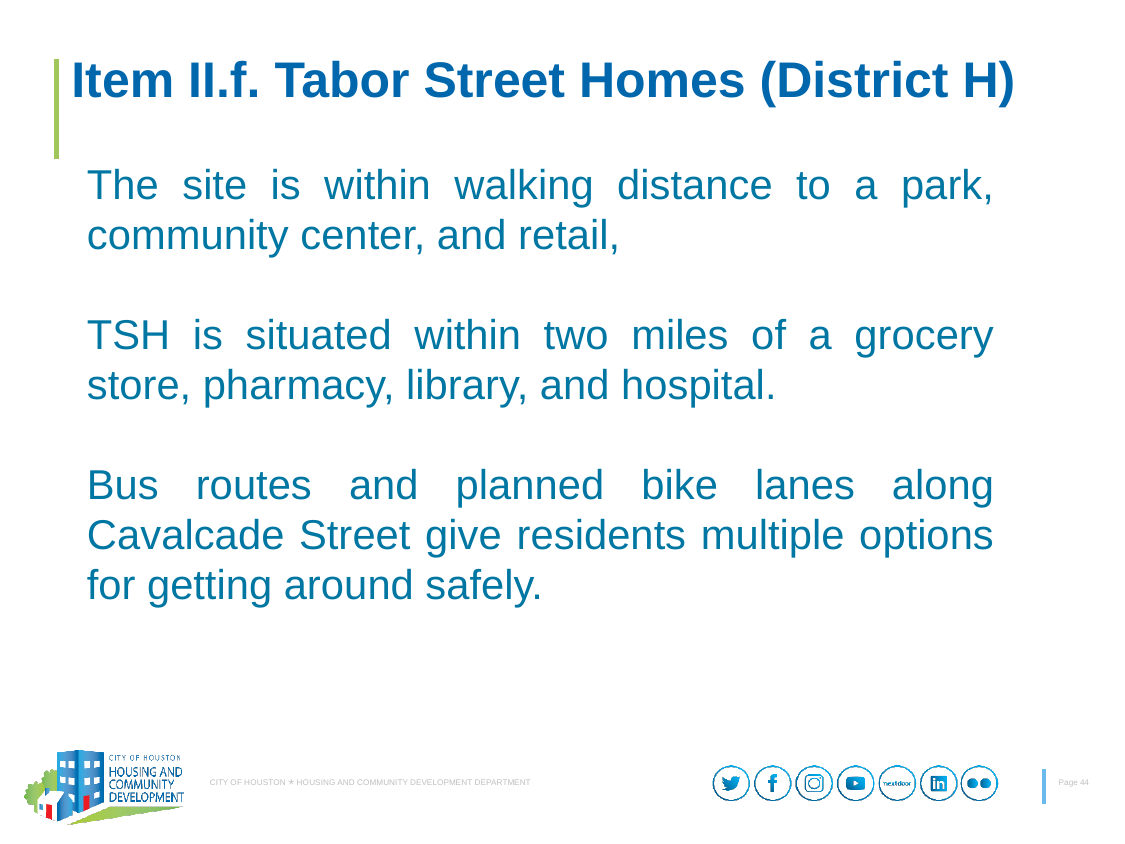

# Item II.f. Tabor Street Homes (District H)
The site is within walking distance to a park, community center, and retail,

TSH is situated within two miles of a grocery store, pharmacy, library, and hospital.

Bus routes and planned bike lanes along Cavalcade Street give residents multiple options for getting around safely.